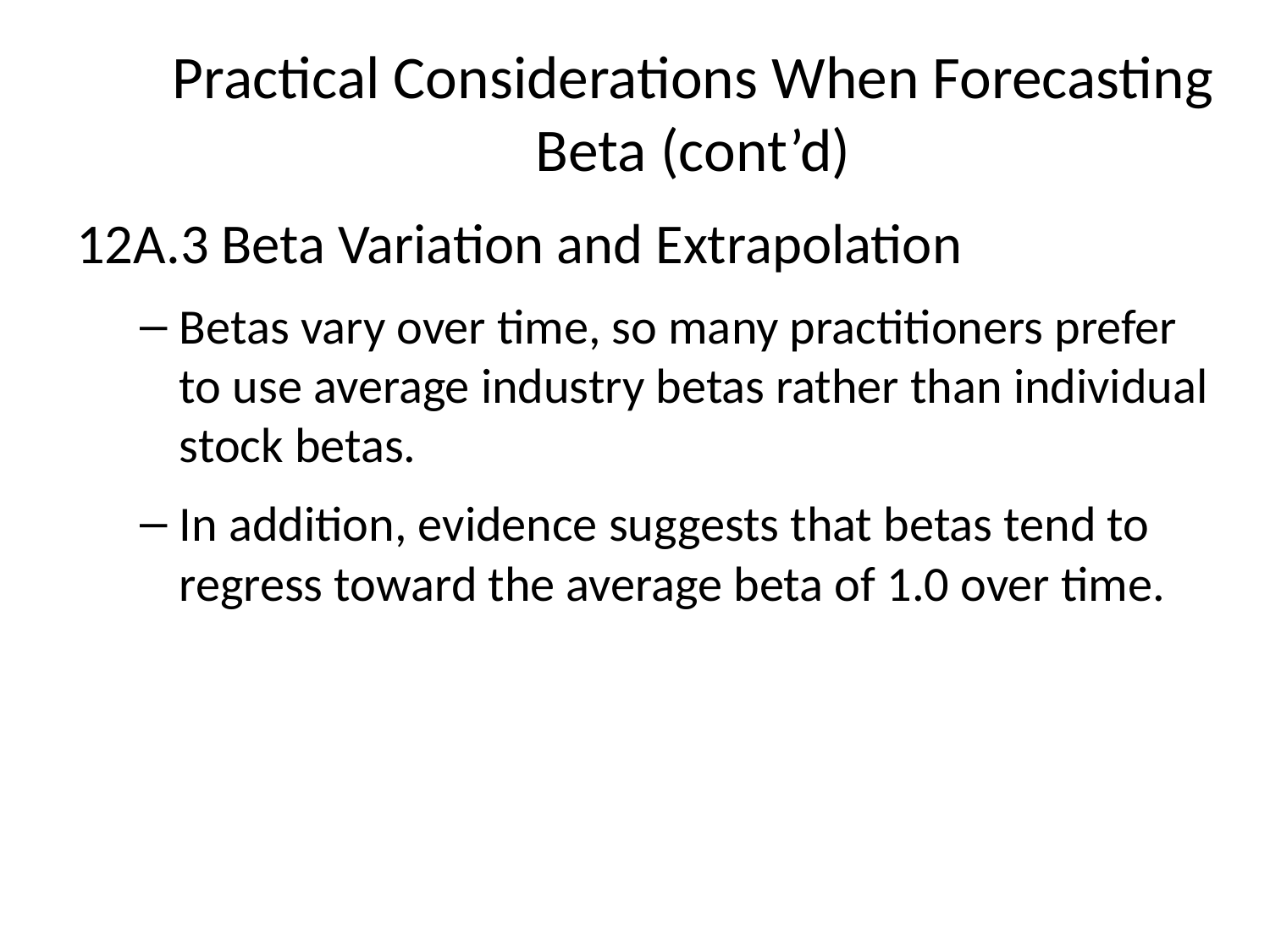

# Practical Considerations When Forecasting Beta (cont’d)
12A.3 Beta Variation and Extrapolation
Betas vary over time, so many practitioners prefer to use average industry betas rather than individual stock betas.
In addition, evidence suggests that betas tend to regress toward the average beta of 1.0 over time.